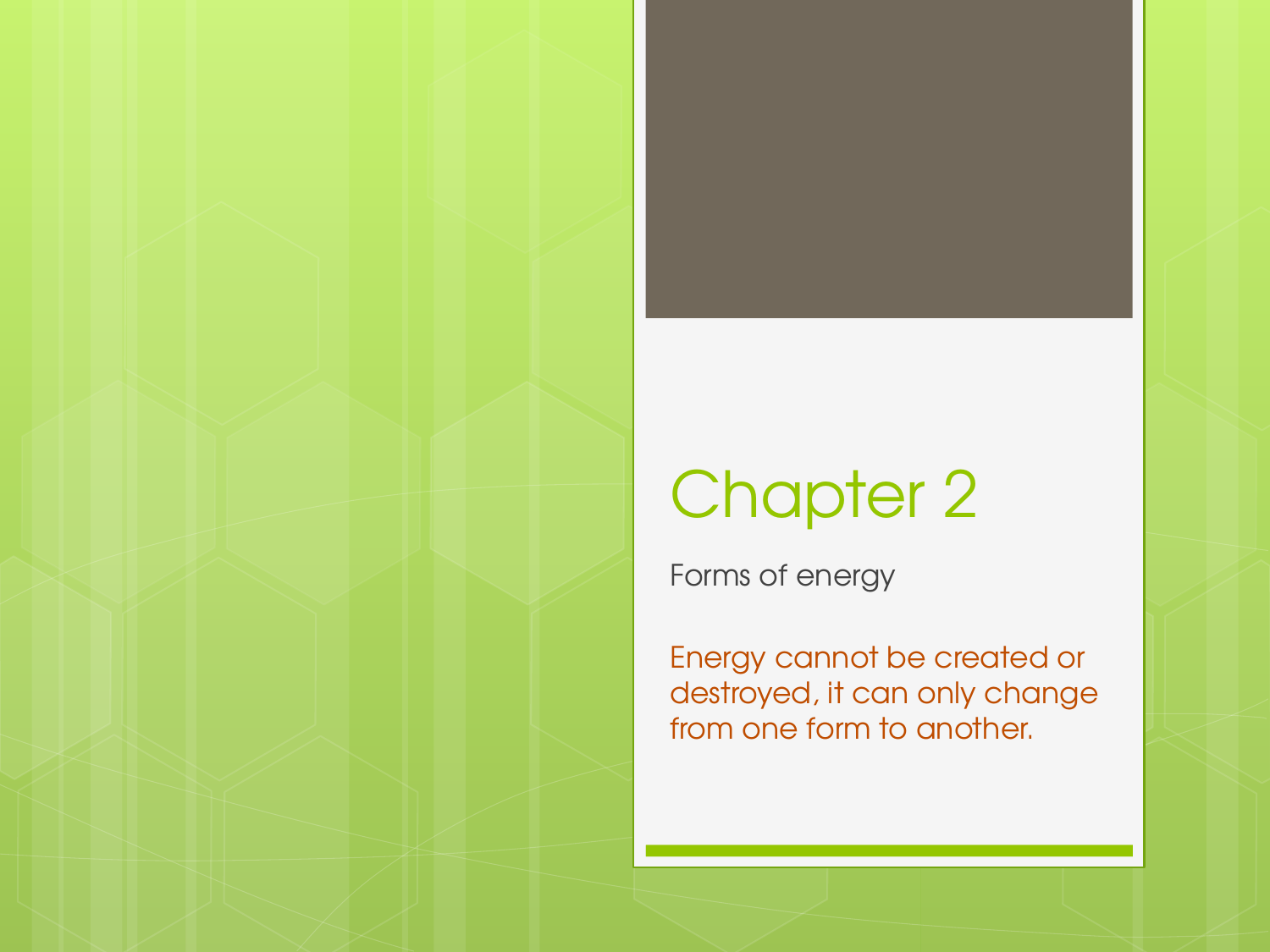

# Chapter 2
Forms of energy

Energy cannot be created or destroyed, it can only change from one form to another.